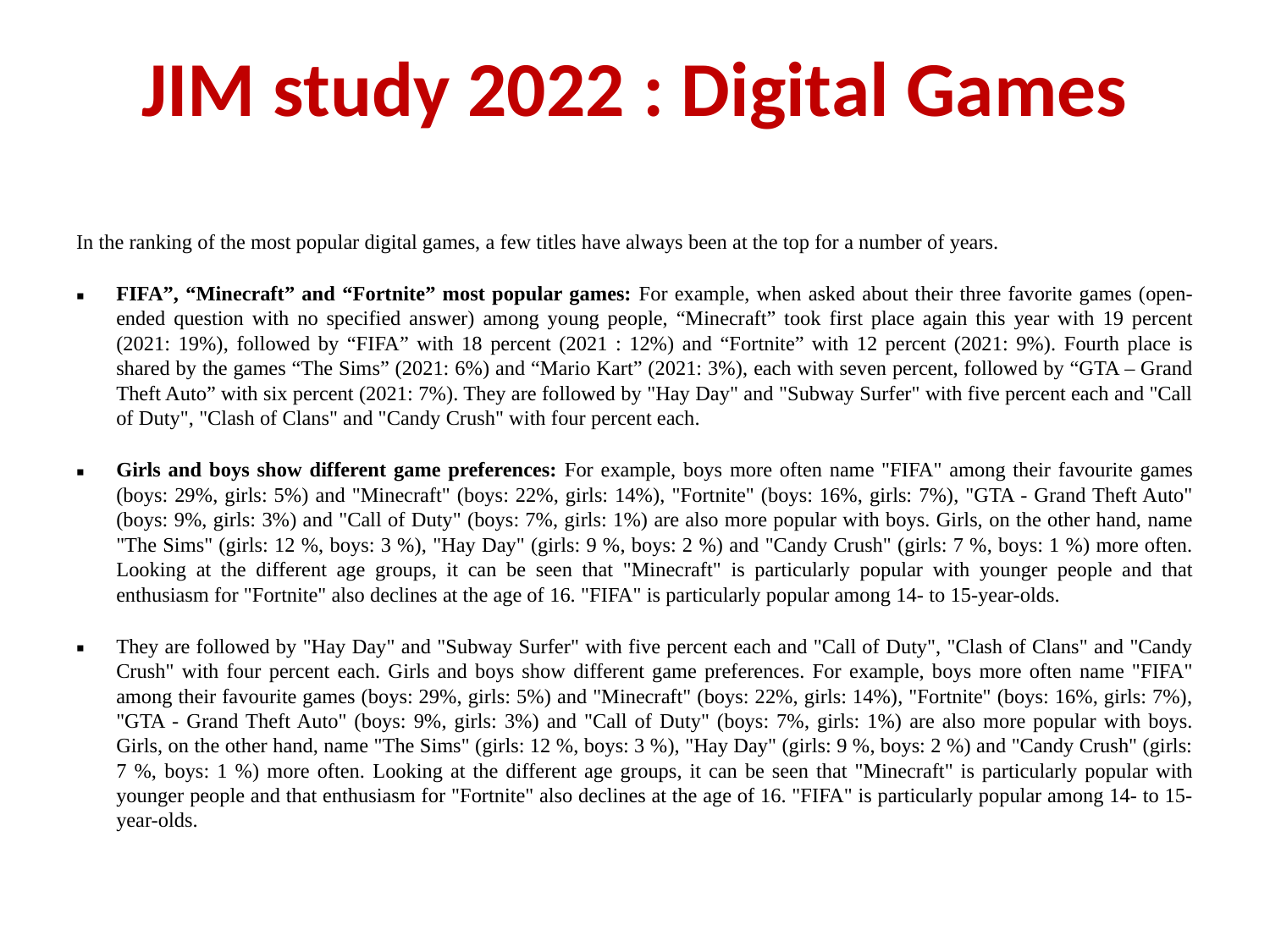

# JIM study 2022 : Digital Games
In the ranking of the most popular digital games, a few titles have always been at the top for a number of years.

FIFA”, “Minecraft” and “Fortnite” most popular games: For example, when asked about their three favorite games (open-ended question with no specified answer) among young people, “Minecraft” took first place again this year with 19 percent (2021: 19%), followed by “FIFA” with 18 percent (2021 : 12%) and “Fortnite” with 12 percent (2021: 9%). Fourth place is shared by the games “The Sims” (2021: 6%) and “Mario Kart” (2021: 3%), each with seven percent, followed by “GTA – Grand Theft Auto” with six percent (2021: 7%). They are followed by "Hay Day" and "Subway Surfer" with five percent each and "Call of Duty", "Clash of Clans" and "Candy Crush" with four percent each.

Girls and boys show different game preferences: For example, boys more often name "FIFA" among their favourite games (boys: 29%, girls: 5%) and "Minecraft" (boys: 22%, girls: 14%), "Fortnite" (boys: 16%, girls: 7%), "GTA - Grand Theft Auto" (boys: 9%, girls: 3%) and "Call of Duty" (boys: 7%, girls: 1%) are also more popular with boys. Girls, on the other hand, name "The Sims" (girls: 12 %, boys: 3 %), "Hay Day" (girls: 9 %, boys: 2 %) and "Candy Crush" (girls: 7 %, boys: 1 %) more often. Looking at the different age groups, it can be seen that "Minecraft" is particularly popular with younger people and that enthusiasm for "Fortnite" also declines at the age of 16. "FIFA" is particularly popular among 14- to 15-year-olds.

They are followed by "Hay Day" and "Subway Surfer" with five percent each and "Call of Duty", "Clash of Clans" and "Candy Crush" with four percent each. Girls and boys show different game preferences. For example, boys more often name "FIFA" among their favourite games (boys: 29%, girls: 5%) and "Minecraft" (boys: 22%, girls: 14%), "Fortnite" (boys: 16%, girls: 7%), "GTA - Grand Theft Auto" (boys: 9%, girls: 3%) and "Call of Duty" (boys: 7%, girls: 1%) are also more popular with boys. Girls, on the other hand, name "The Sims" (girls: 12 %, boys: 3 %), "Hay Day" (girls: 9 %, boys: 2 %) and "Candy Crush" (girls: 7 %, boys: 1 %) more often. Looking at the different age groups, it can be seen that "Minecraft" is particularly popular with younger people and that enthusiasm for "Fortnite" also declines at the age of 16. "FIFA" is particularly popular among 14- to 15-year-olds.